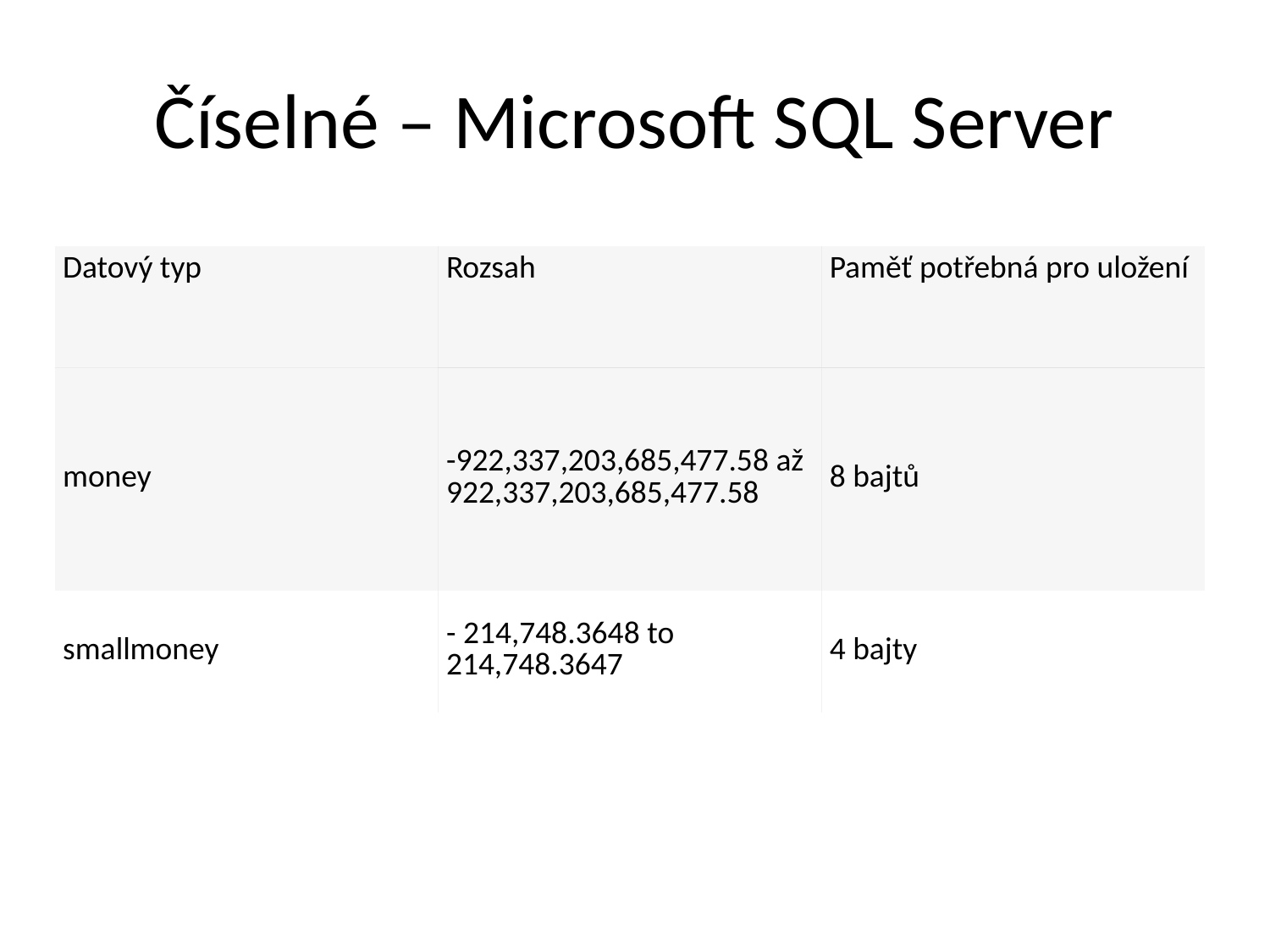

# Číselné – Microsoft SQL Server
| Datový typ | Rozsah | Paměť potřebná pro uložení |
| --- | --- | --- |
| money | -922,337,203,6­85,477.58 až 922,337,203,6­85,477.58 | 8 bajtů |
| smallmoney | - 214,748.3648 to 214,748.3647 | 4 bajty |